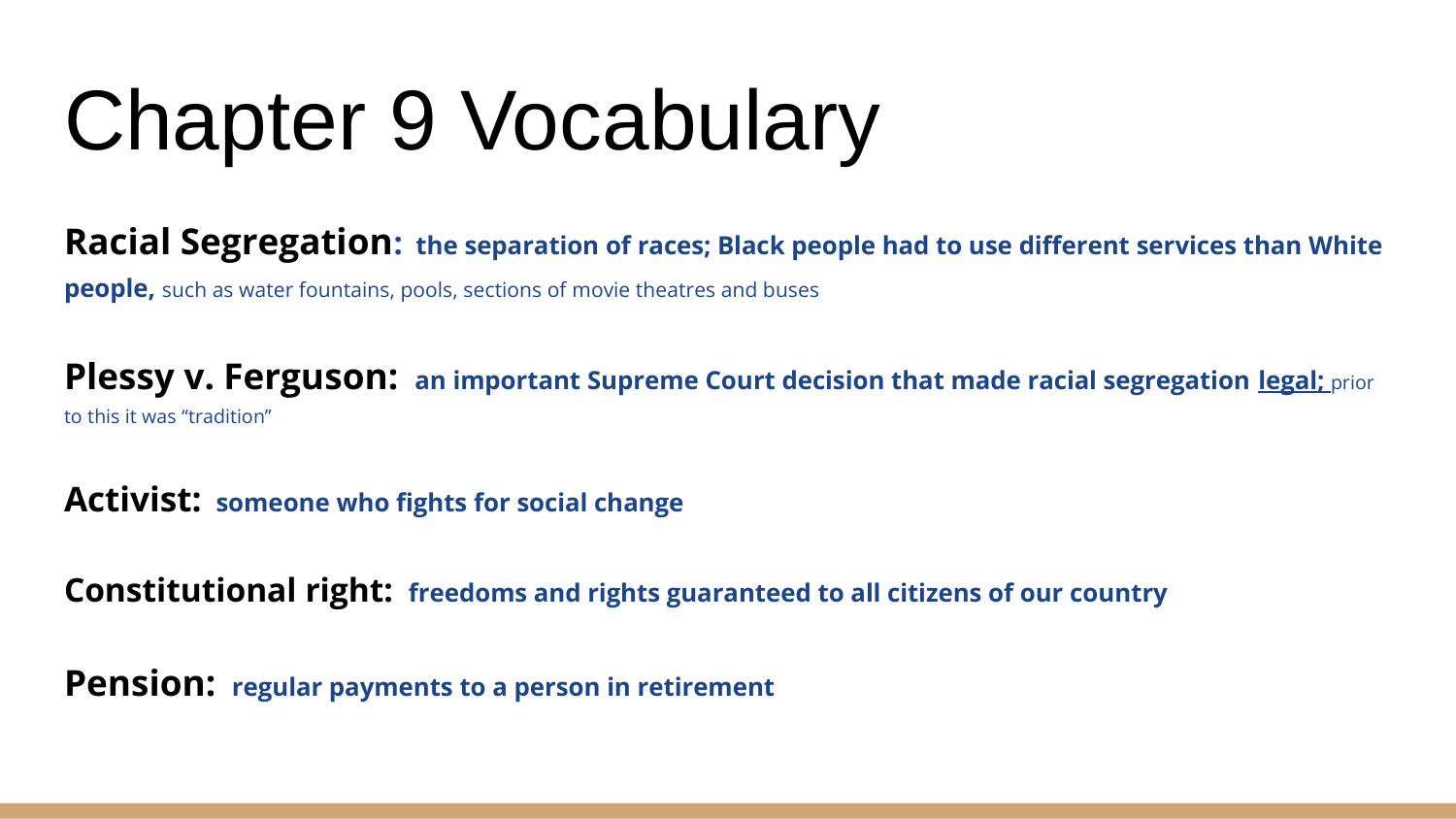

# Chapter 9 Vocabulary
Racial Segregation:  the separation of races; Black people had to use different services than White people, such as water fountains, pools, sections of movie theatres and buses

Plessy v. Ferguson:  an important Supreme Court decision that made racial segregation legal; prior to this it was “tradition”

Activist:  someone who fights for social change

Constitutional right:  freedoms and rights guaranteed to all citizens of our country

Pension:  regular payments to a person in retirement